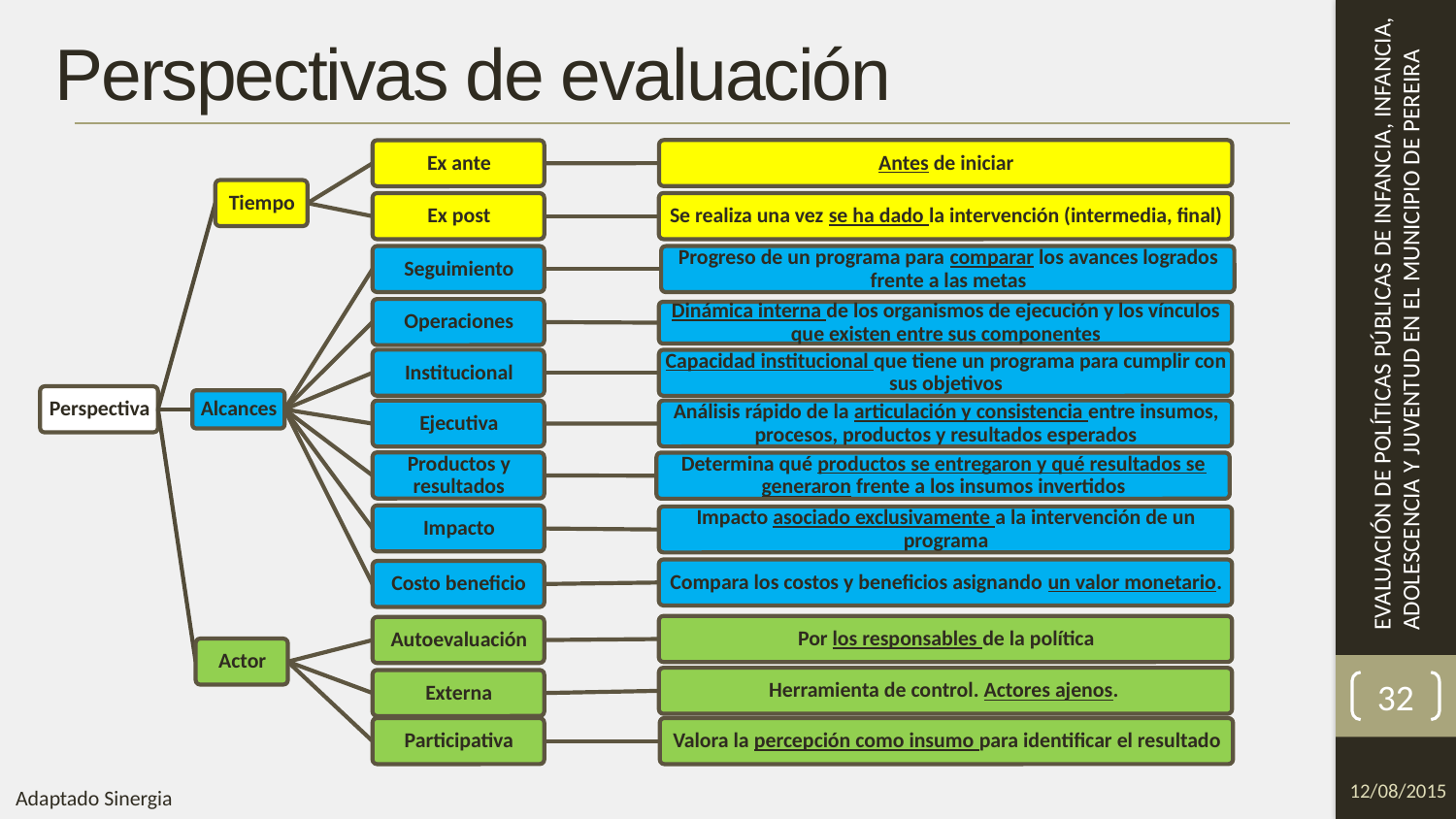

# Perspectivas de evaluación
Perspectiva

Tiempo

Ex ante

Antes de iniciar

Ex post

Se realiza una vez se ha dado la intervención (intermedia, final)

Alcances

Seguimiento

Progreso de un programa para comparar los avances logrados frente a las metas

Operaciones

Dinámica interna de los organismos de ejecución y los vínculos que existen entre sus componentes

Institucional

Capacidad institucional que tiene un programa para cumplir con sus objetivos

Ejecutiva

Análisis rápido de la articulación y consistencia entre insumos, procesos, productos y resultados esperados

Productos y resultados

Determina qué productos se entregaron y qué resultados se generaron frente a los insumos invertidos

Impacto

Impacto asociado exclusivamente a la intervención de un programa

Costo beneficio

Compara los costos y beneficios asignando un valor monetario.

Actor

Autoevaluación

Por los responsables de la política

Externa

Herramienta de control. Actores ajenos.

Participativa

Valora la percepción como insumo para identificar el resultado
32
12/08/2015
Adaptado Sinergia